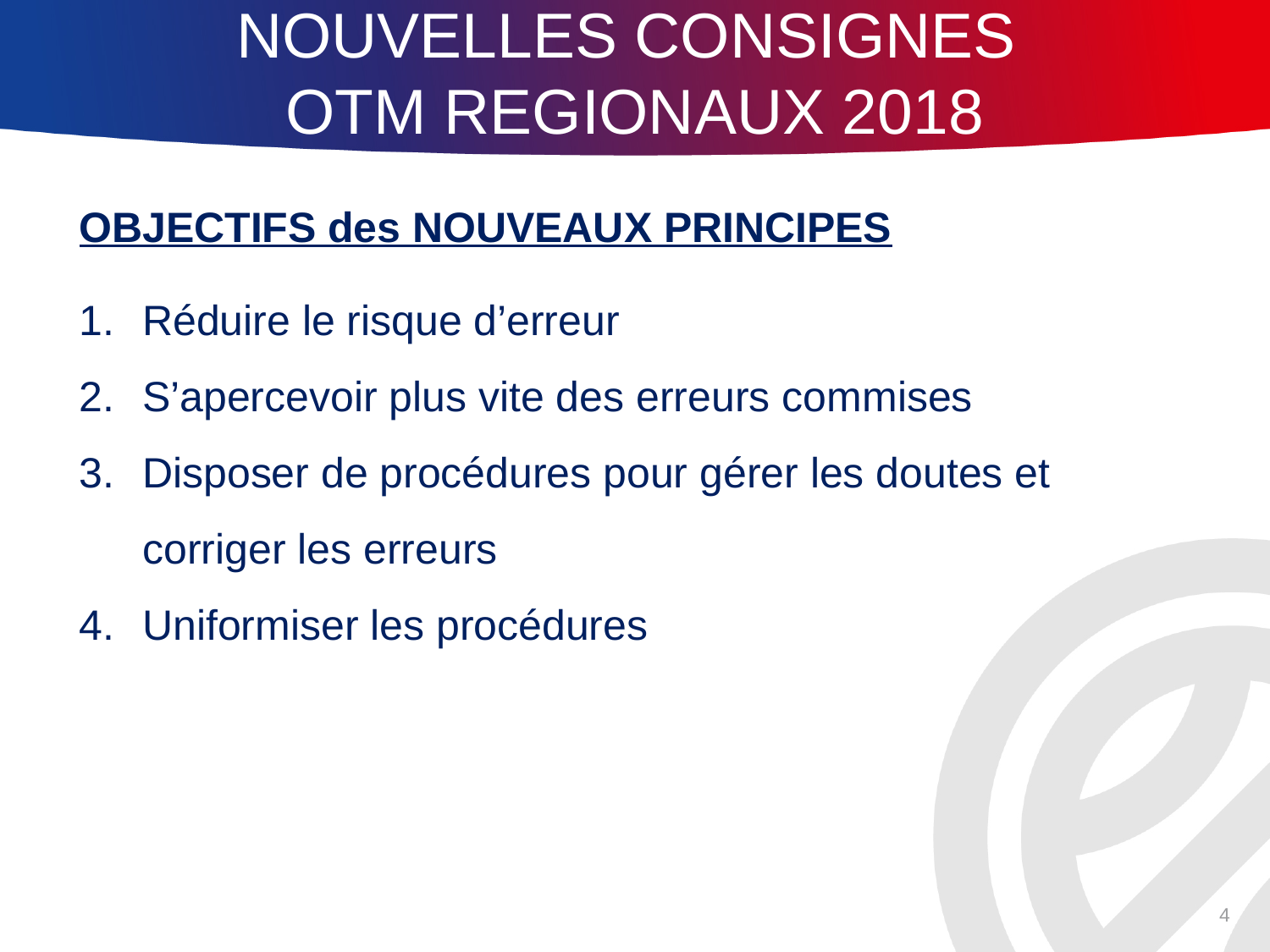

NOUVELLES CONSIGNES
OTM REGIONAUX 2018

OBJECTIFS des NOUVEAUX PRINCIPES

Réduire le risque d’erreur
S’apercevoir plus vite des erreurs commises
Disposer de procédures pour gérer les doutes et corriger les erreurs
Uniformiser les procédures